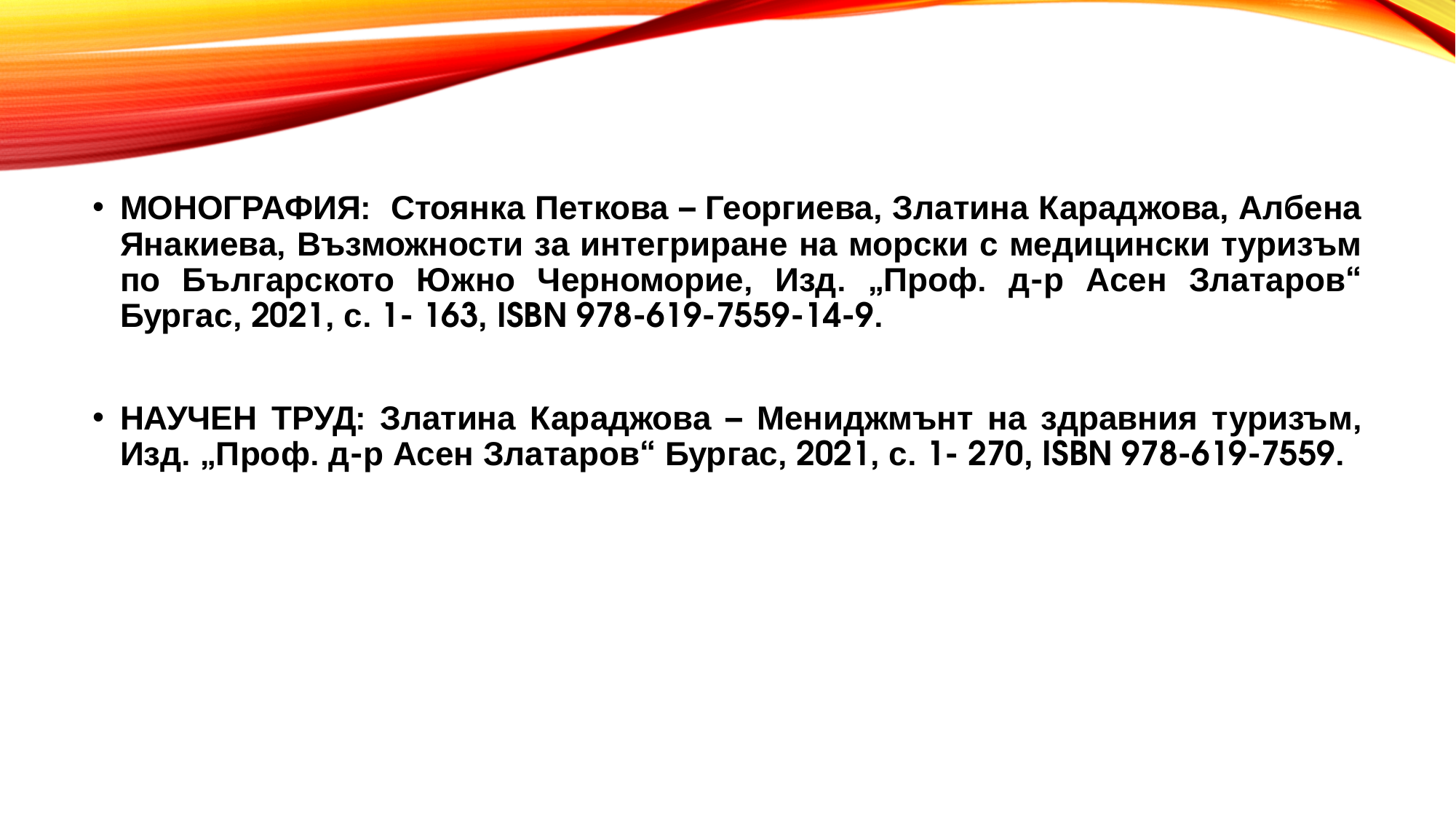

МОНОГРАФИЯ:  Стоянка Петкова – Георгиева, Златина Караджова, Албена Янакиева, Възможности за интегриране на морски с медицински туризъм по Българското Южно Черноморие, Изд. „Проф. д-р Асен Златаров“ Бургас, 2021, с. 1- 163, ISBN 978-619-7559-14-9.

НАУЧЕН ТРУД: Златина Караджова – Мениджмънт на здравния туризъм, Изд. „Проф. д-р Асен Златаров“ Бургас, 2021, с. 1- 270, ISBN 978-619-7559.